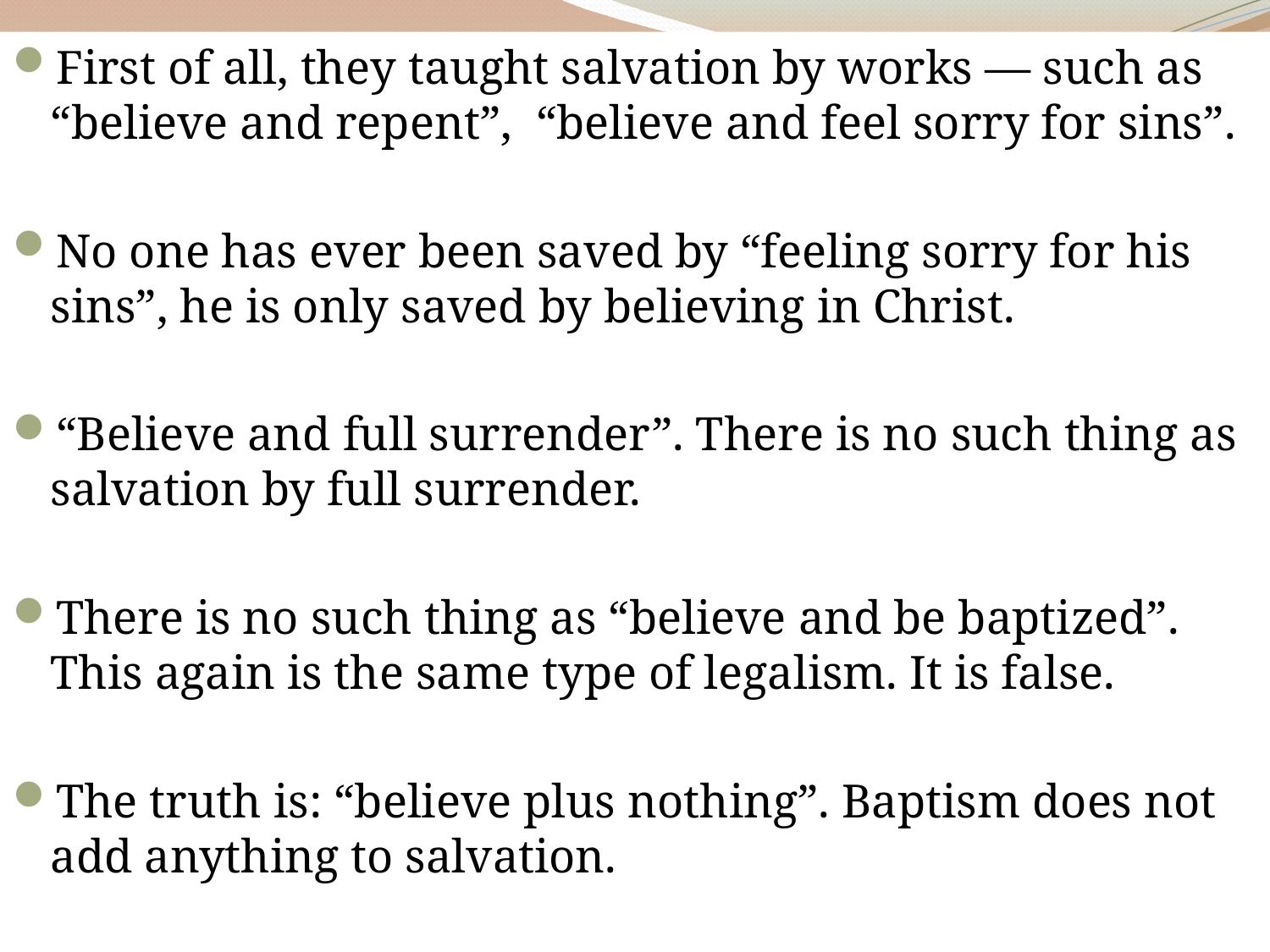

First of all, they taught salvation by works — such as “believe and repent”,  “believe and feel sorry for sins”.

No one has ever been saved by “feeling sorry for his sins”, he is only saved by believing in Christ.

“Believe and full surrender”. There is no such thing as salvation by full surrender.

There is no such thing as “believe and be baptized”. This again is the same type of legalism. It is false.

The truth is: “believe plus nothing”. Baptism does not add anything to salvation.